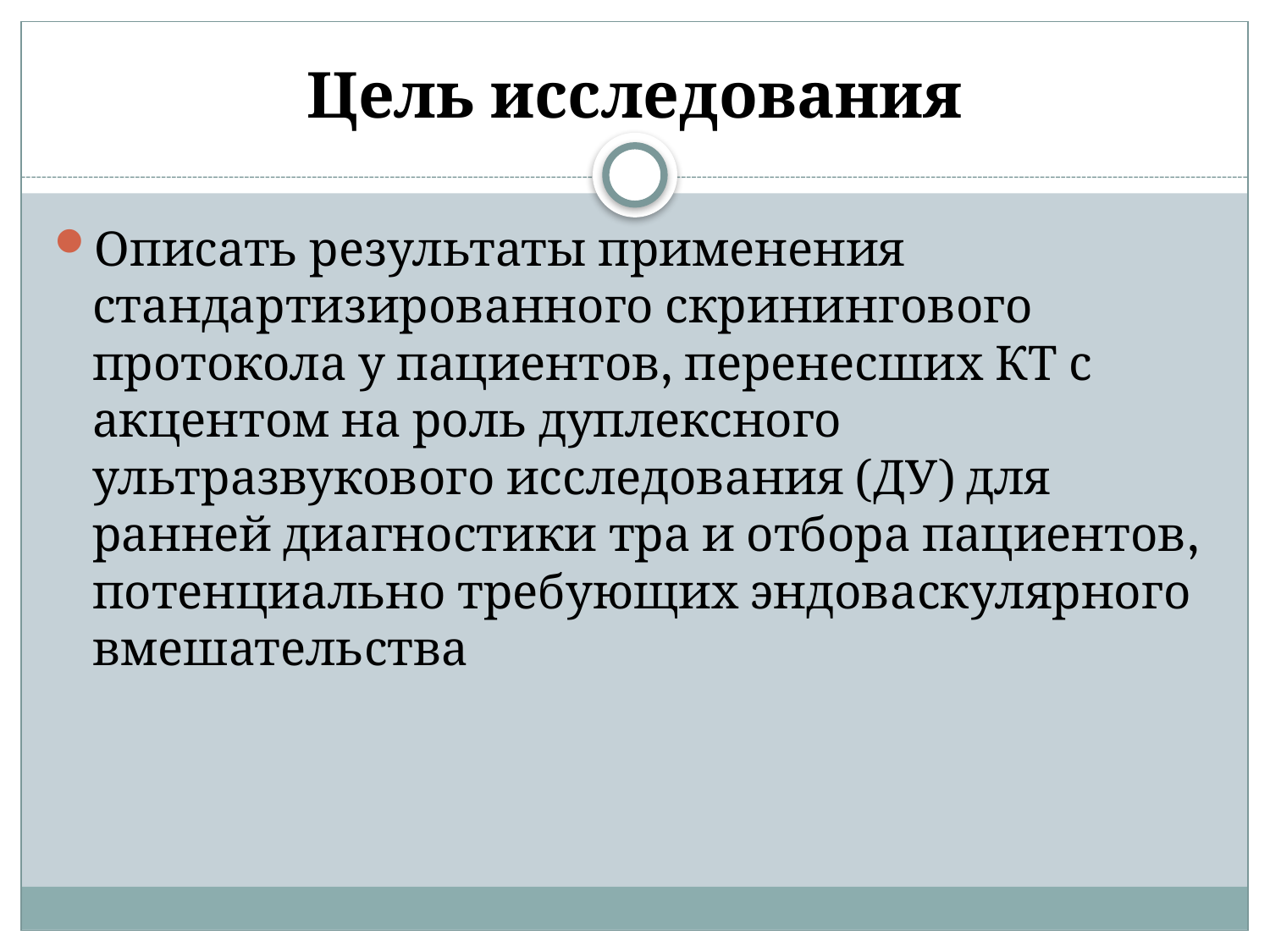

# Цель исследования
Описать результаты применения стандартизированного скринингового протокола у пациентов, перенесших КТ с акцентом на роль дуплексного ультразвукового исследования (ДУ) для ранней диагностики тра и отбора пациентов, потенциально требующих эндоваскулярного вмешательства